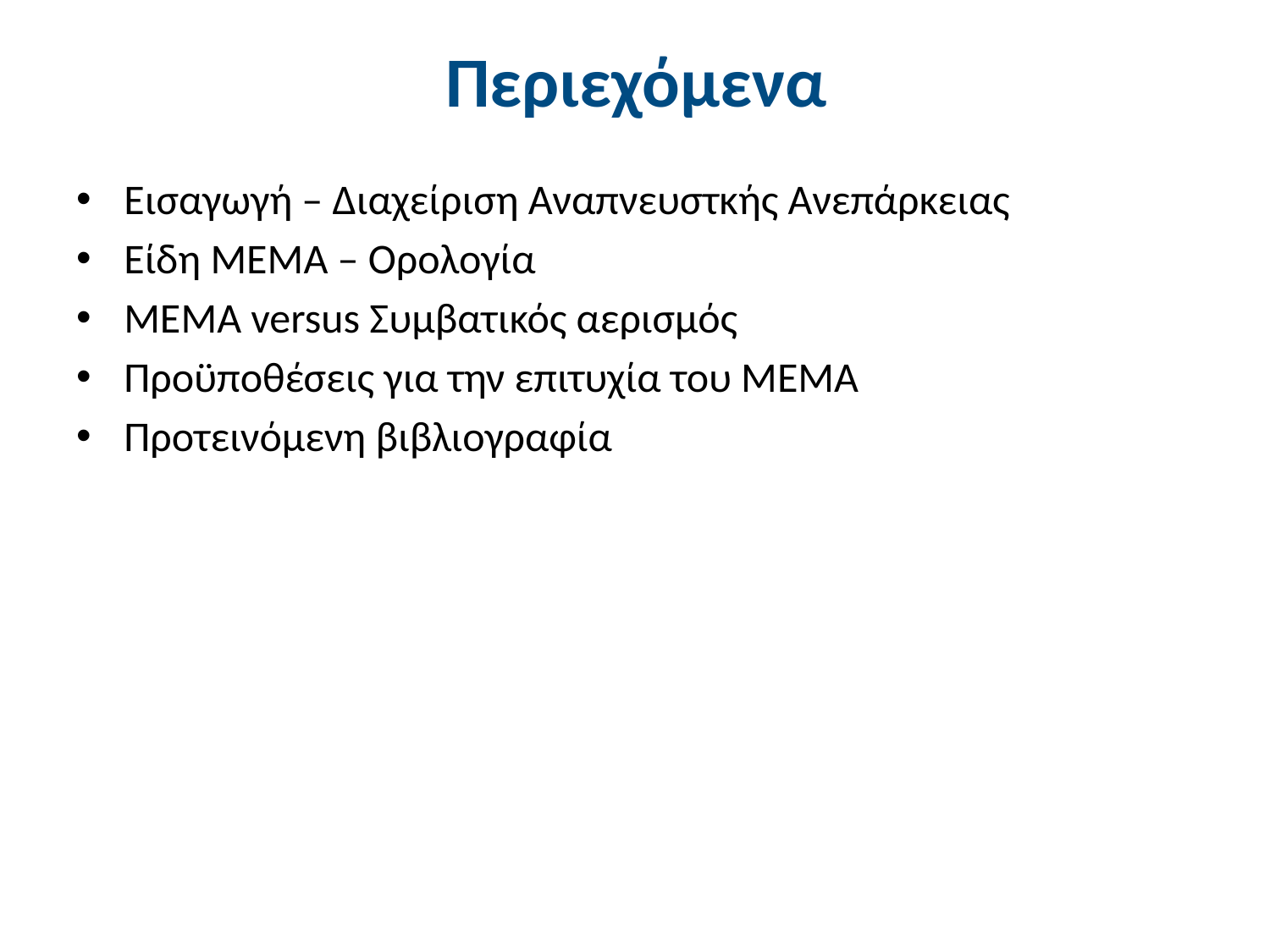

# Περιεχόμενα
Εισαγωγή – Διαχείριση Αναπνευστκής Ανεπάρκειας
Είδη ΜΕΜΑ – Ορολογία
ΜΕΜΑ versus Συμβατικός αερισμός
Προϋποθέσεις για την επιτυχία του ΜΕΜΑ
Προτεινόμενη βιβλιογραφία